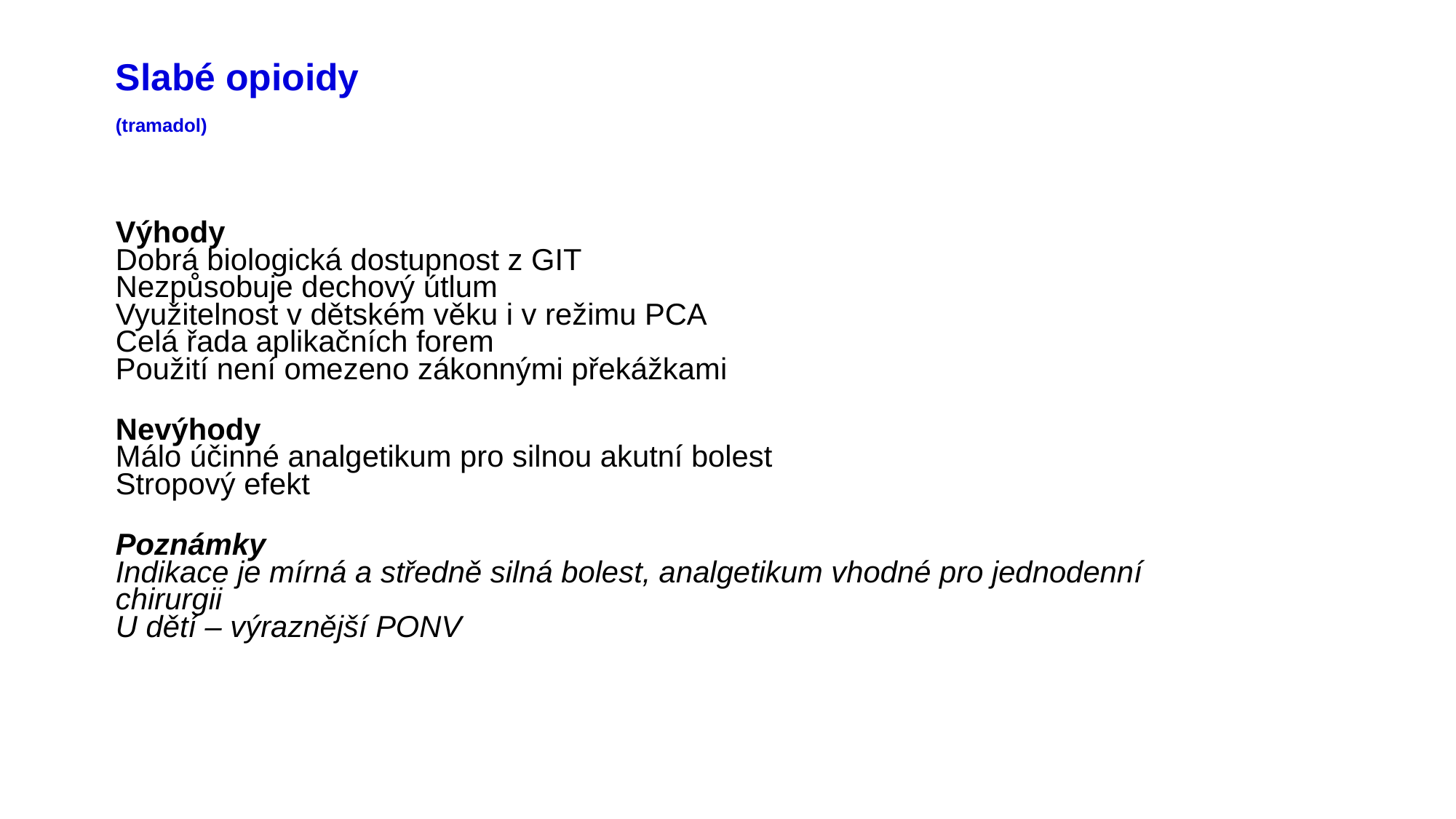

# Slabé opioidy (tramadol)
Výhody
Dobrá biologická dostupnost z GIT
Nezpůsobuje dechový útlum
Využitelnost v dětském věku i v režimu PCA
Celá řada aplikačních forem
Použití není omezeno zákonnými překážkami
Nevýhody
Málo účinné analgetikum pro silnou akutní bolest
Stropový efekt
Poznámky
Indikace je mírná a středně silná bolest, analgetikum vhodné pro jednodenní chirurgii
U dětí – výraznější PONV